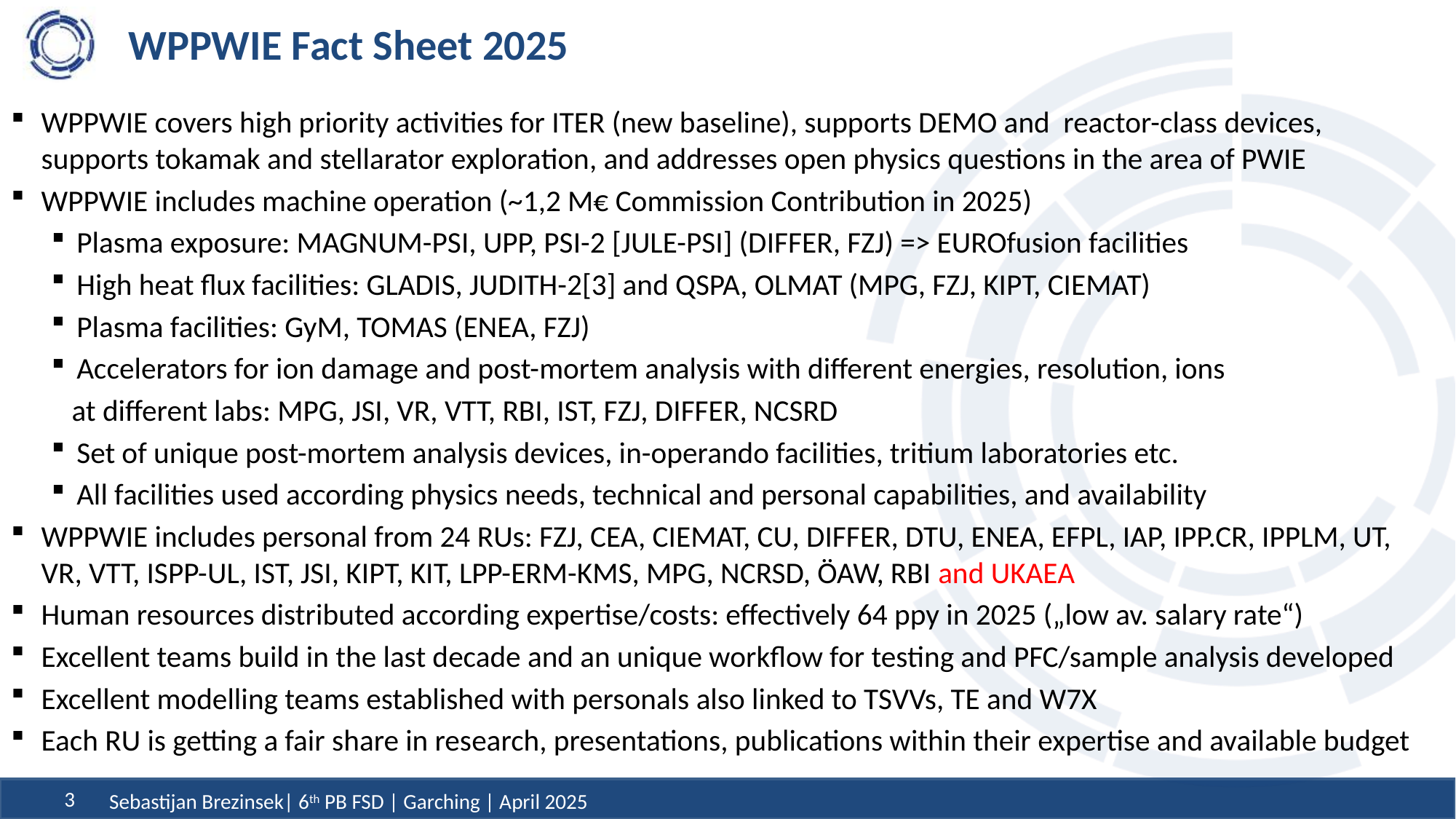

# WPPWIE Fact Sheet 2025
WPPWIE covers high priority activities for ITER (new baseline), supports DEMO and  reactor-class devices, supports tokamak and stellarator exploration, and addresses open physics questions in the area of PWIE
WPPWIE includes machine operation (~1,2 M€ Commission Contribution in 2025)
Plasma exposure: MAGNUM-PSI, UPP, PSI-2 [JULE-PSI] (DIFFER, FZJ) => EUROfusion facilities
High heat flux facilities: GLADIS, JUDITH-2[3] and QSPA, OLMAT (MPG, FZJ, KIPT, CIEMAT)
Plasma facilities: GyM, TOMAS (ENEA, FZJ)
Accelerators for ion damage and post-mortem analysis with different energies, resolution, ions
   at different labs: MPG, JSI, VR, VTT, RBI, IST, FZJ, DIFFER, NCSRD
Set of unique post-mortem analysis devices, in-operando facilities, tritium laboratories etc.
All facilities used according physics needs, technical and personal capabilities, and availability
WPPWIE includes personal from 24 RUs: FZJ, CEA, CIEMAT, CU, DIFFER, DTU, ENEA, EFPL, IAP, IPP.CR, IPPLM, UT, VR, VTT, ISPP-UL, IST, JSI, KIPT, KIT, LPP-ERM-KMS, MPG, NCRSD, ÖAW, RBI and UKAEA
Human resources distributed according expertise/costs: effectively 64 ppy in 2025 („low av. salary rate“)
Excellent teams build in the last decade and an unique workflow for testing and PFC/sample analysis developed
Excellent modelling teams established with personals also linked to TSVVs, TE and W7X
Each RU is getting a fair share in research, presentations, publications within their expertise and available budget

Sebastijan Brezinsek| 6th PB FSD | Garching | April 2025
3